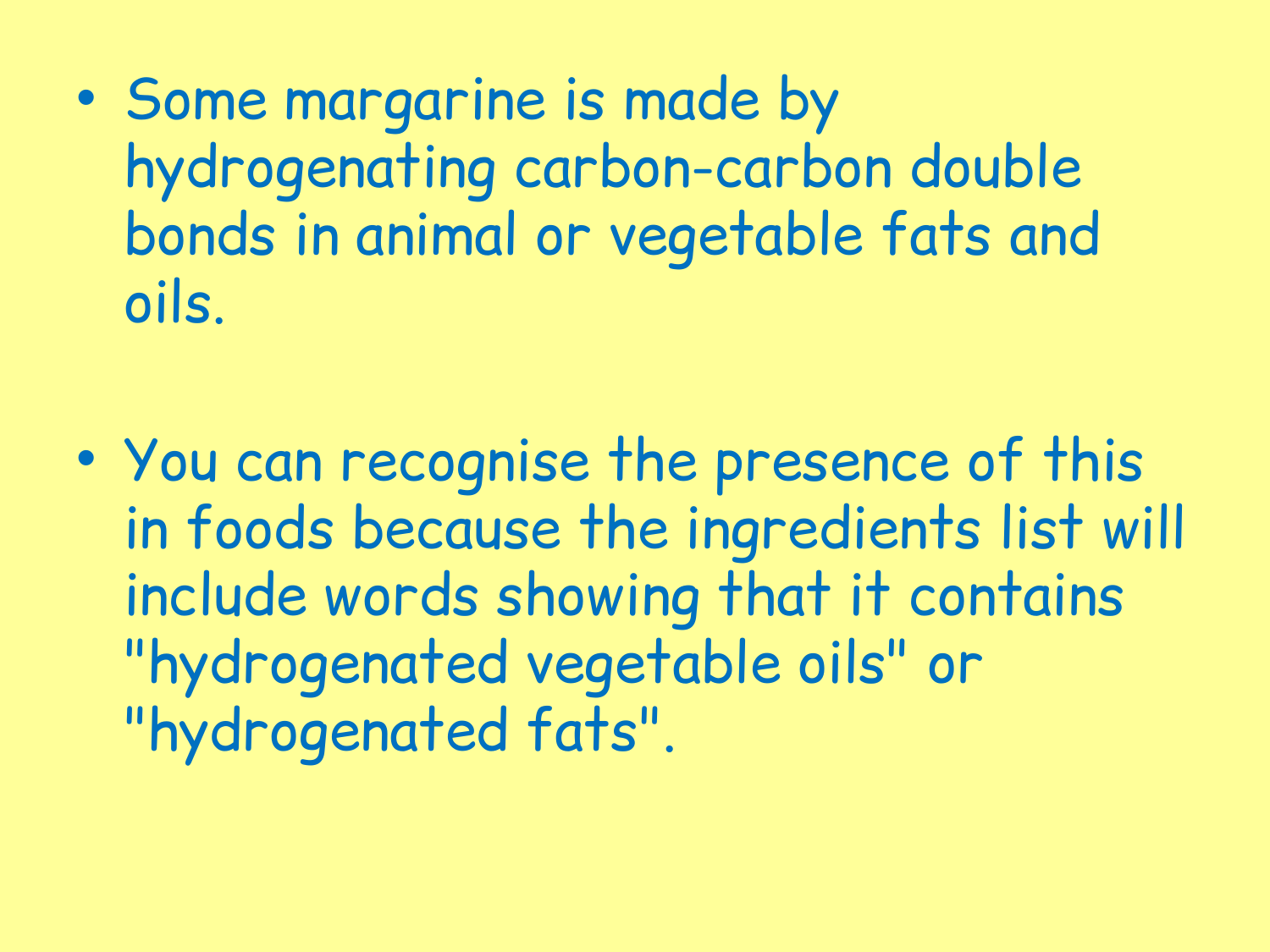

Some margarine is made by hydrogenating carbon-carbon double bonds in animal or vegetable fats and oils.

You can recognise the presence of this in foods because the ingredients list will include words showing that it contains "hydrogenated vegetable oils" or "hydrogenated fats".